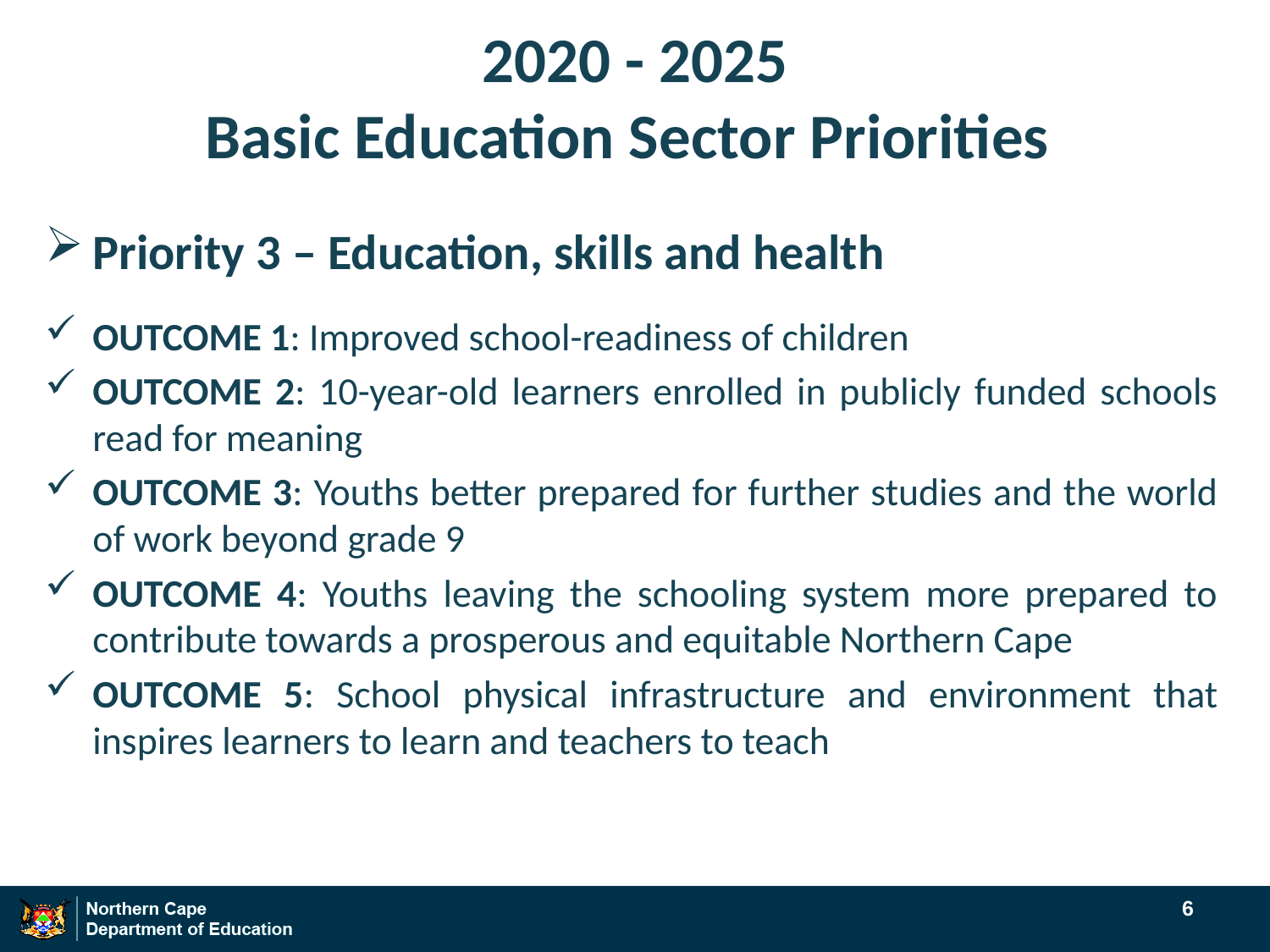

# 2020 - 2025 Basic Education Sector Priorities
Priority 3 – Education, skills and health

OUTCOME 1: Improved school-readiness of children
OUTCOME 2: 10-year-old learners enrolled in publicly funded schools read for meaning
OUTCOME 3: Youths better prepared for further studies and the world of work beyond grade 9
OUTCOME 4: Youths leaving the schooling system more prepared to contribute towards a prosperous and equitable Northern Cape
OUTCOME 5: School physical infrastructure and environment that inspires learners to learn and teachers to teach

6